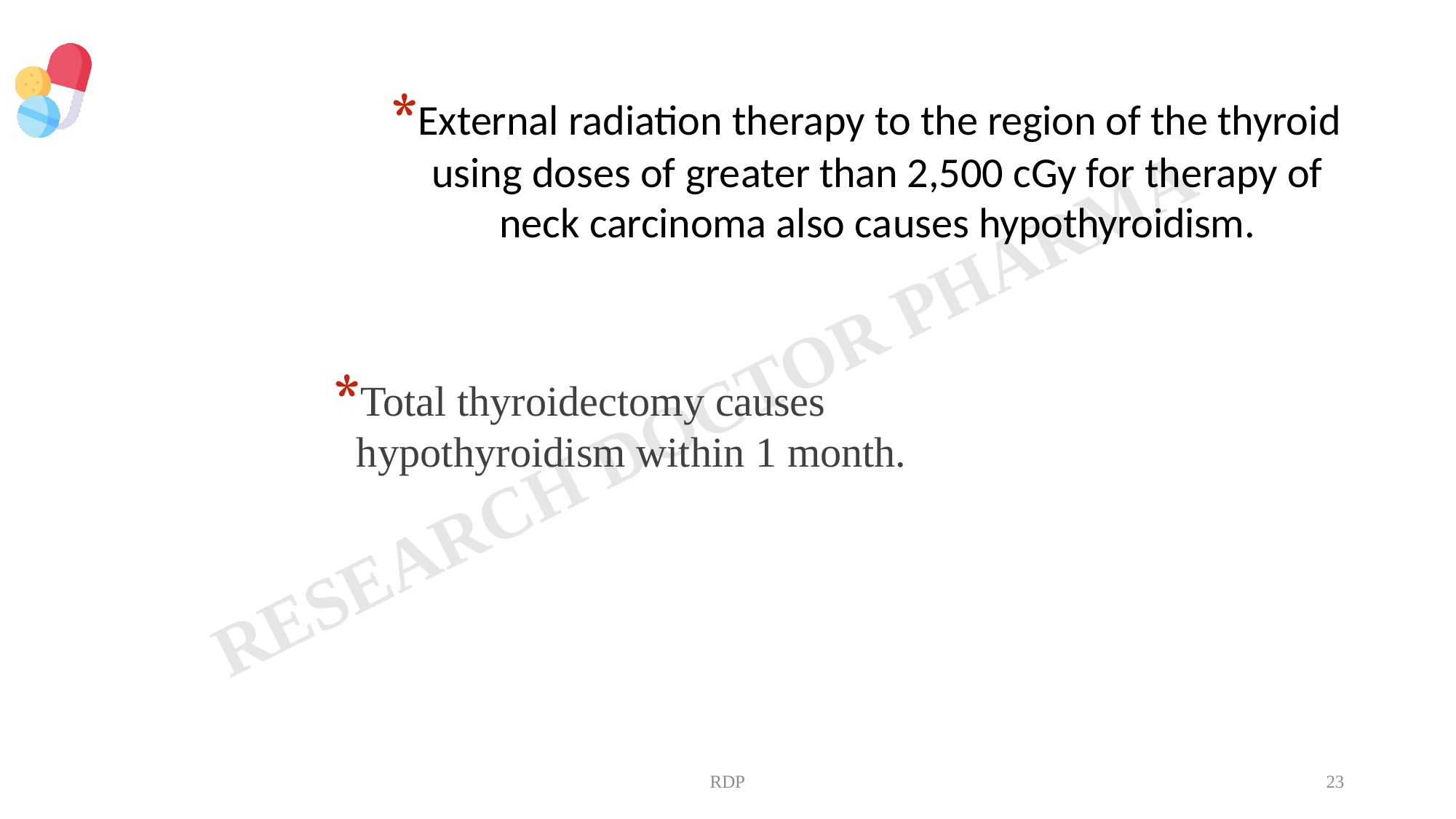

# *External radiation therapy to the region of the thyroid using doses of greater than 2,500 cGy for therapy of neck carcinoma also causes hypothyroidism.
*Total thyroidectomy causes hypothyroidism within 1 month.
RDP
23